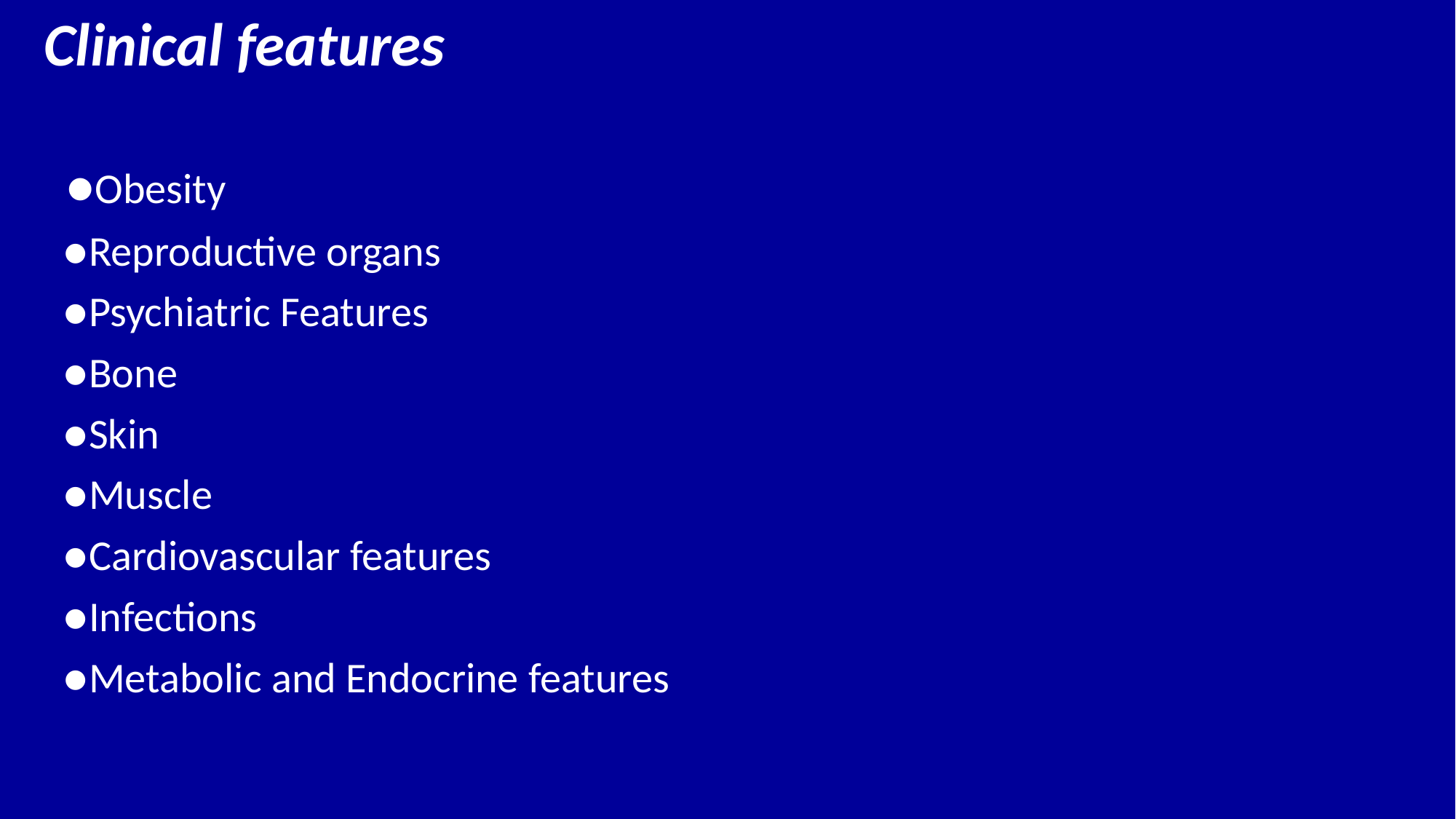

Clinical features

  ●Obesity
  ●Reproductive organs
  ●Psychiatric Features
  ●Bone
  ●Skin
  ●Muscle
  ●Cardiovascular features
  ●Infections
  ●Metabolic and Endocrine features